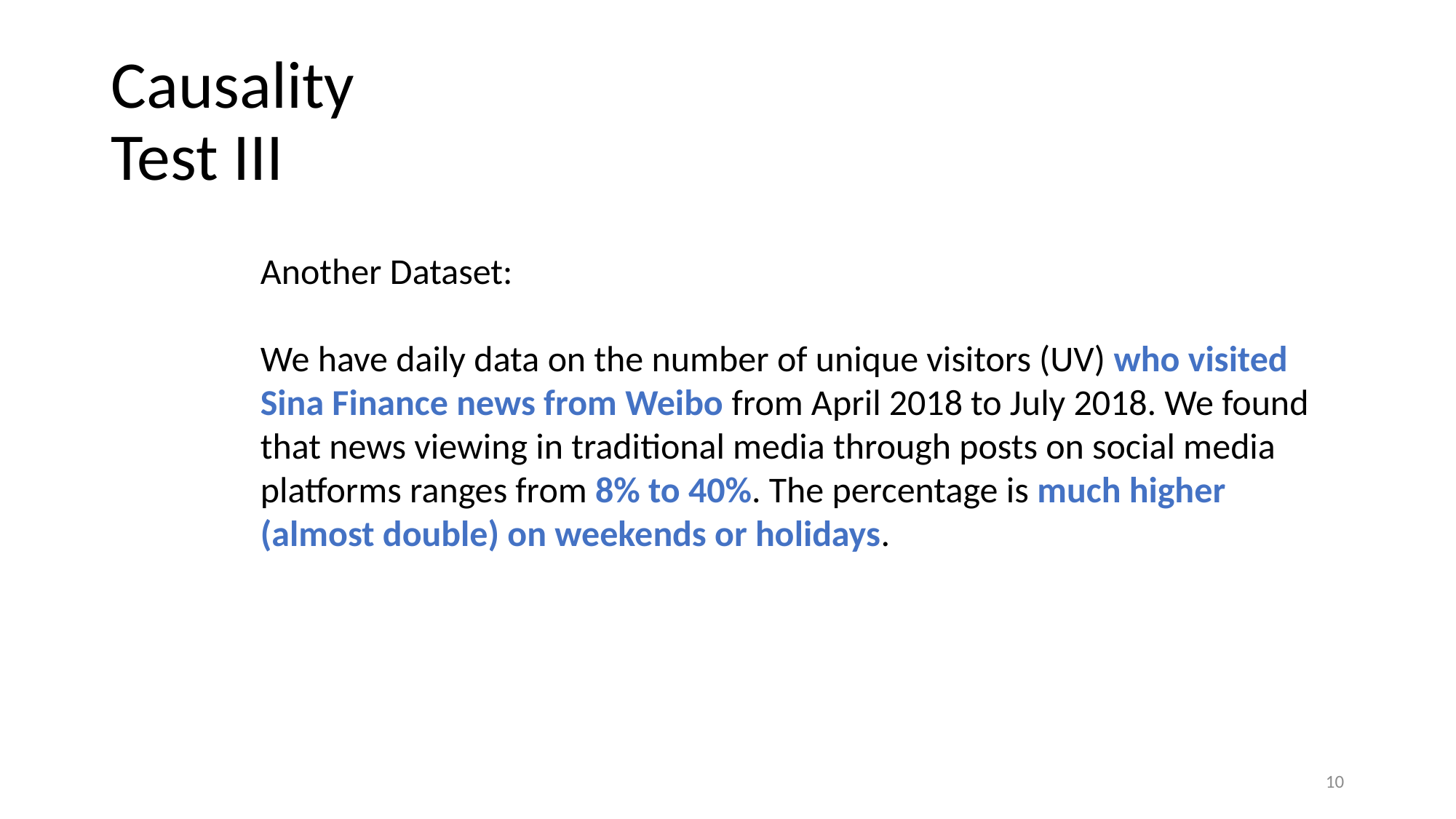

# Causality Test III
Another Dataset:

We have daily data on the number of unique visitors (UV) who visited Sina Finance news from Weibo from April 2018 to July 2018. We found that news viewing in traditional media through posts on social media platforms ranges from 8% to 40%. The percentage is much higher (almost double) on weekends or holidays.
10